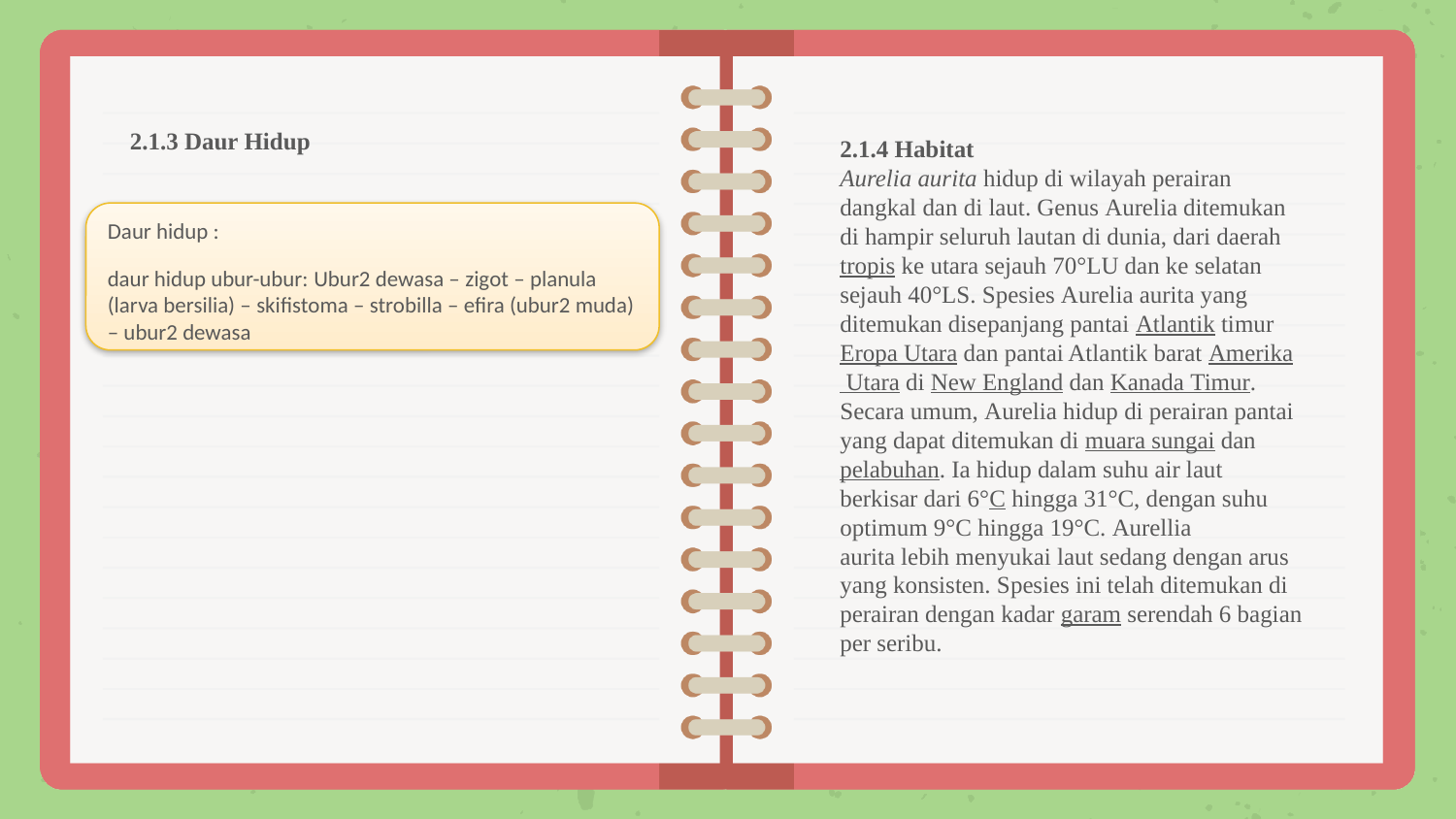

2.1.4 Habitat
Aurelia aurita hidup di wilayah perairan dangkal dan di laut. Genus Aurelia ditemukan di hampir seluruh lautan di dunia, dari daerah tropis ke utara sejauh 70°LU dan ke selatan sejauh 40°LS. Spesies Aurelia aurita yang ditemukan disepanjang pantai Atlantik timur Eropa Utara dan pantai Atlantik barat Amerika Utara di New England dan Kanada Timur. Secara umum, Aurelia hidup di perairan pantai yang dapat ditemukan di muara sungai dan pelabuhan. Ia hidup dalam suhu air laut berkisar dari 6°C hingga 31°C, dengan suhu optimum 9°C hingga 19°C. Aurellia aurita lebih menyukai laut sedang dengan arus yang konsisten. Spesies ini telah ditemukan di perairan dengan kadar garam serendah 6 bagian per seribu.

2.1.3 Daur Hidup
Daur hidup :
daur hidup ubur-ubur: Ubur2 dewasa – zigot – planula (larva bersilia) – skifistoma – strobilla – efira (ubur2 muda) – ubur2 dewasa